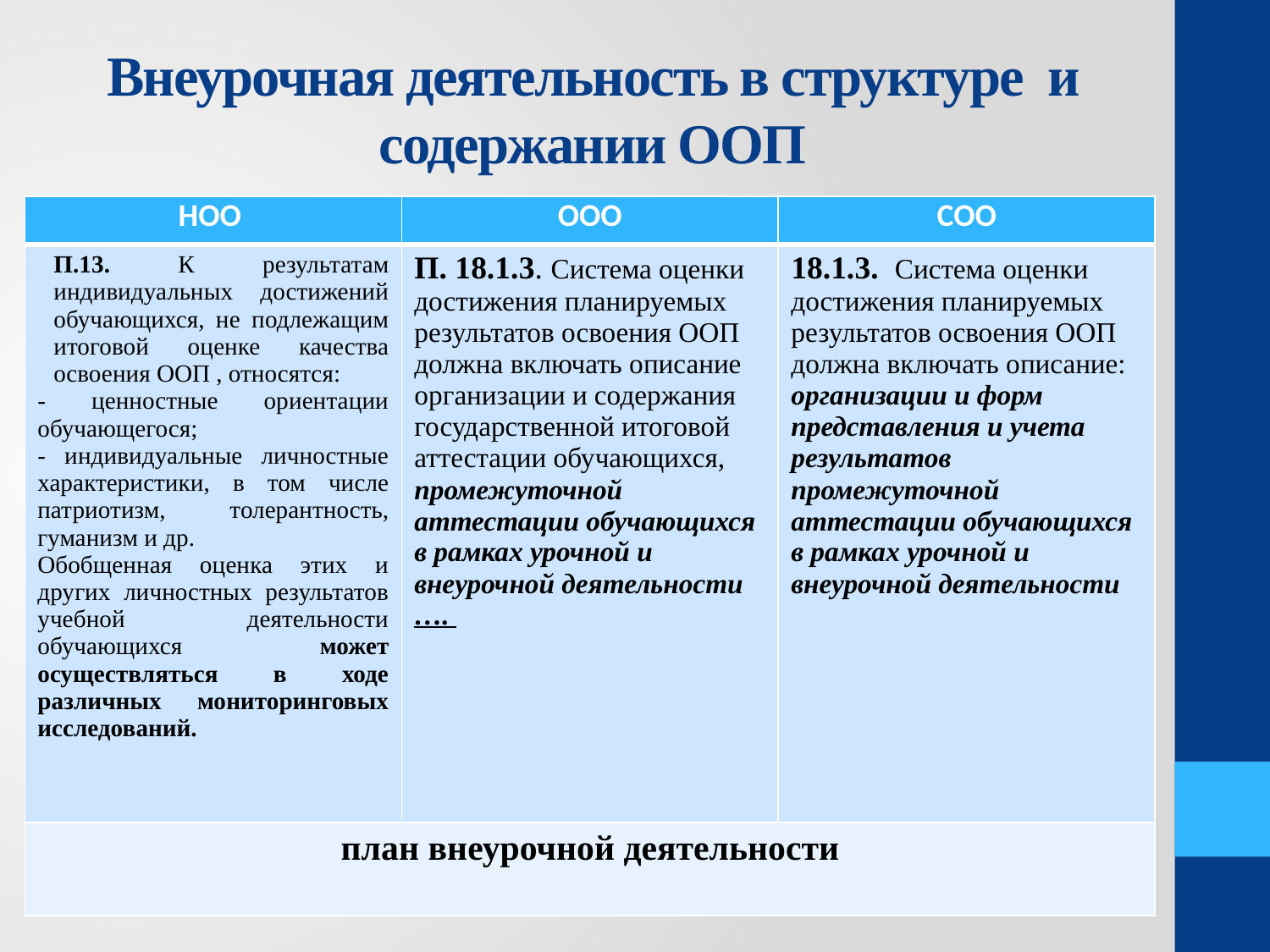

# Внеурочная деятельность в структуре  и содержании ООП
| НОО | ООО | СОО |
| --- | --- | --- |
| П.13. К результатам индивидуальных достижений обучающихся, не подлежащим итоговой оценке качества освоения ООП , относятся: - ценностные ориентации обучающегося; - индивидуальные личностные характеристики, в том числе патриотизм, толерантность, гуманизм и др. Обобщенная оценка этих и других личностных результатов учебной деятельности обучающихся может осуществляться в ходе различных мониторинговых исследований. | П. 18.1.3. Система оценки достижения планируемых результатов освоения ООП должна включать описание организации и содержания государственной итоговой аттестации обучающихся, промежуточной аттестации обучающихся в рамках урочной и внеурочной деятельности …. | 18.1.3. Система оценки достижения планируемых результатов освоения ООП должна включать описание: организации и форм представления и учета результатов промежуточной аттестации обучающихся в рамках урочной и внеурочной деятельности |
| план внеурочной деятельности |  |  |